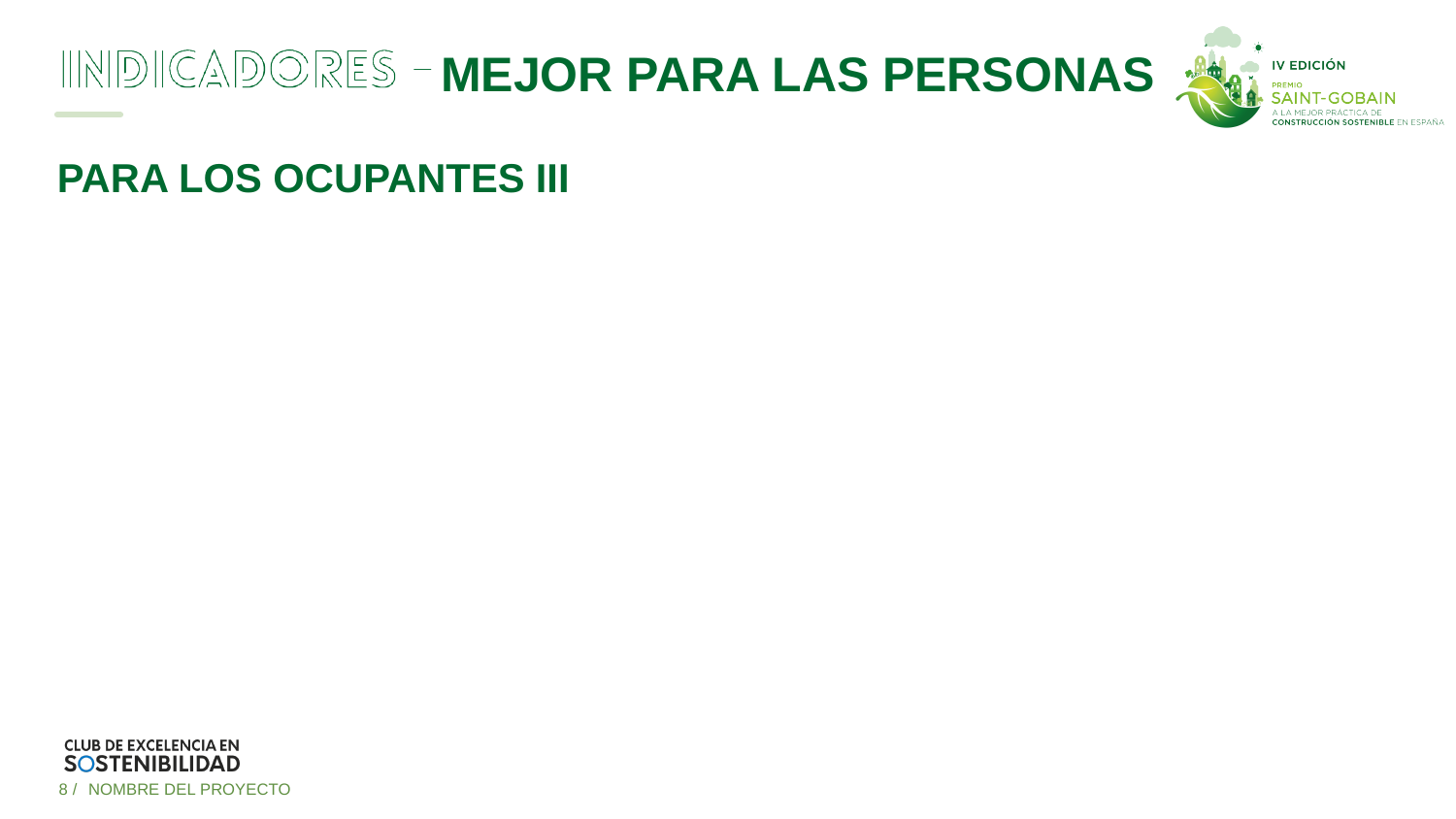

# Para los Ocupantes III

8 /
NOMBRE DEL PROYECTO